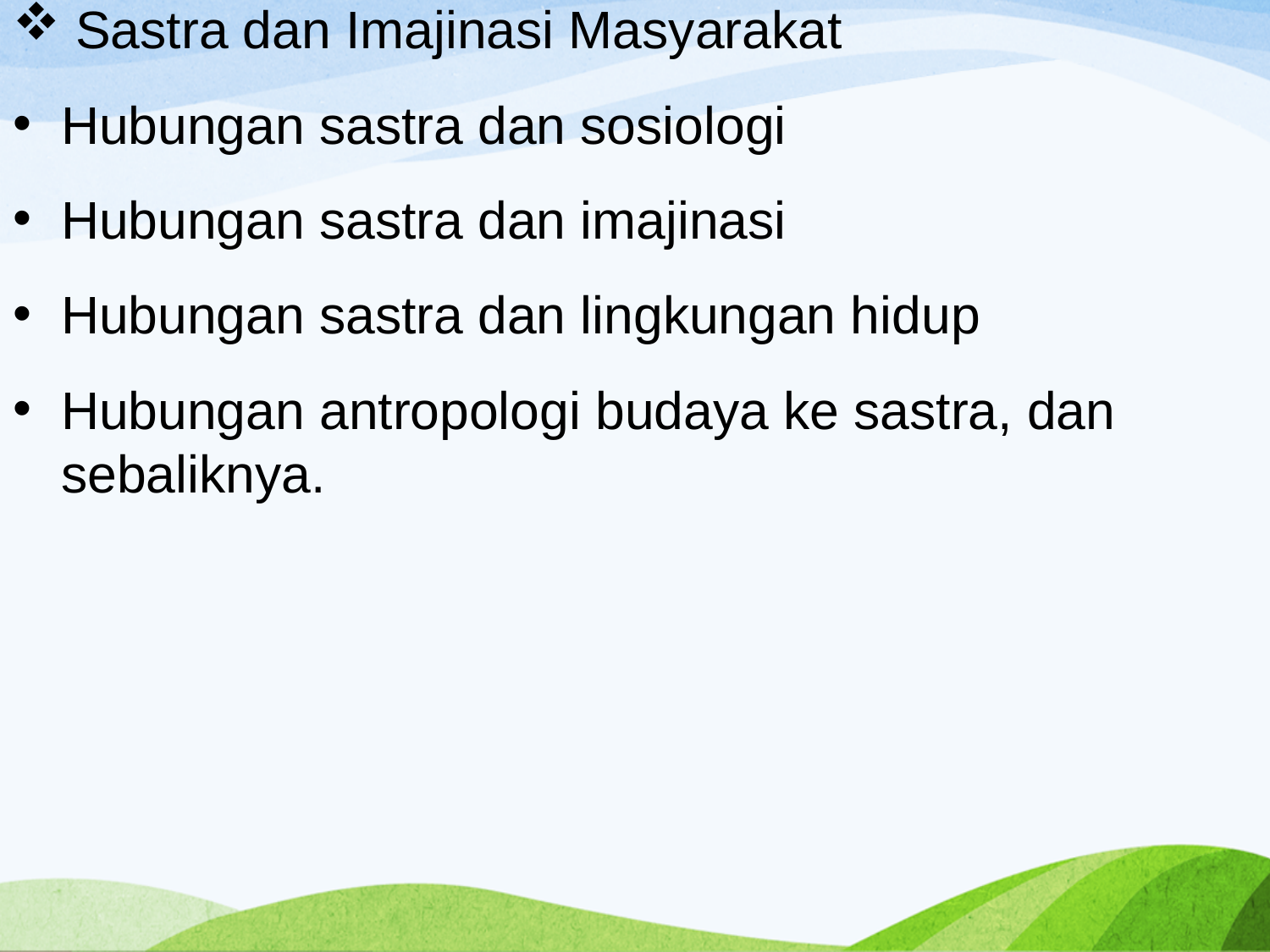

Sastra dan Imajinasi Masyarakat
Hubungan sastra dan sosiologi
Hubungan sastra dan imajinasi
Hubungan sastra dan lingkungan hidup
Hubungan antropologi budaya ke sastra, dan sebaliknya.